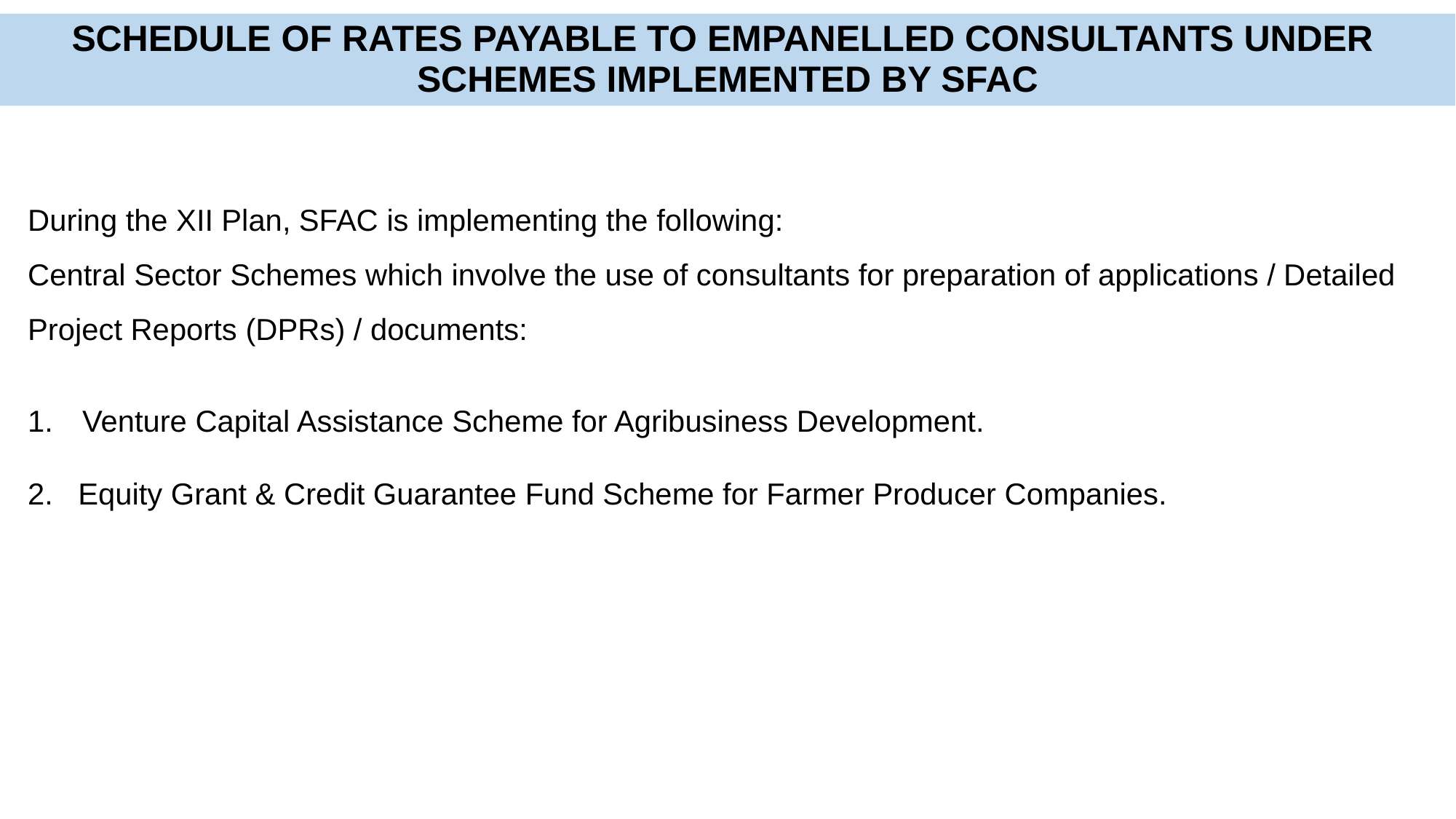

Schedule of rates payable to empanelled consultants under  Schemes implemented by SFAC

During the XII Plan, SFAC is implementing the following:
Central Sector Schemes which involve the use of consultants for preparation of applications / Detailed Project Reports (DPRs) / documents:

Venture Capital Assistance Scheme for Agribusiness Development.

2.   Equity Grant & Credit Guarantee Fund Scheme for Farmer Producer Companies.